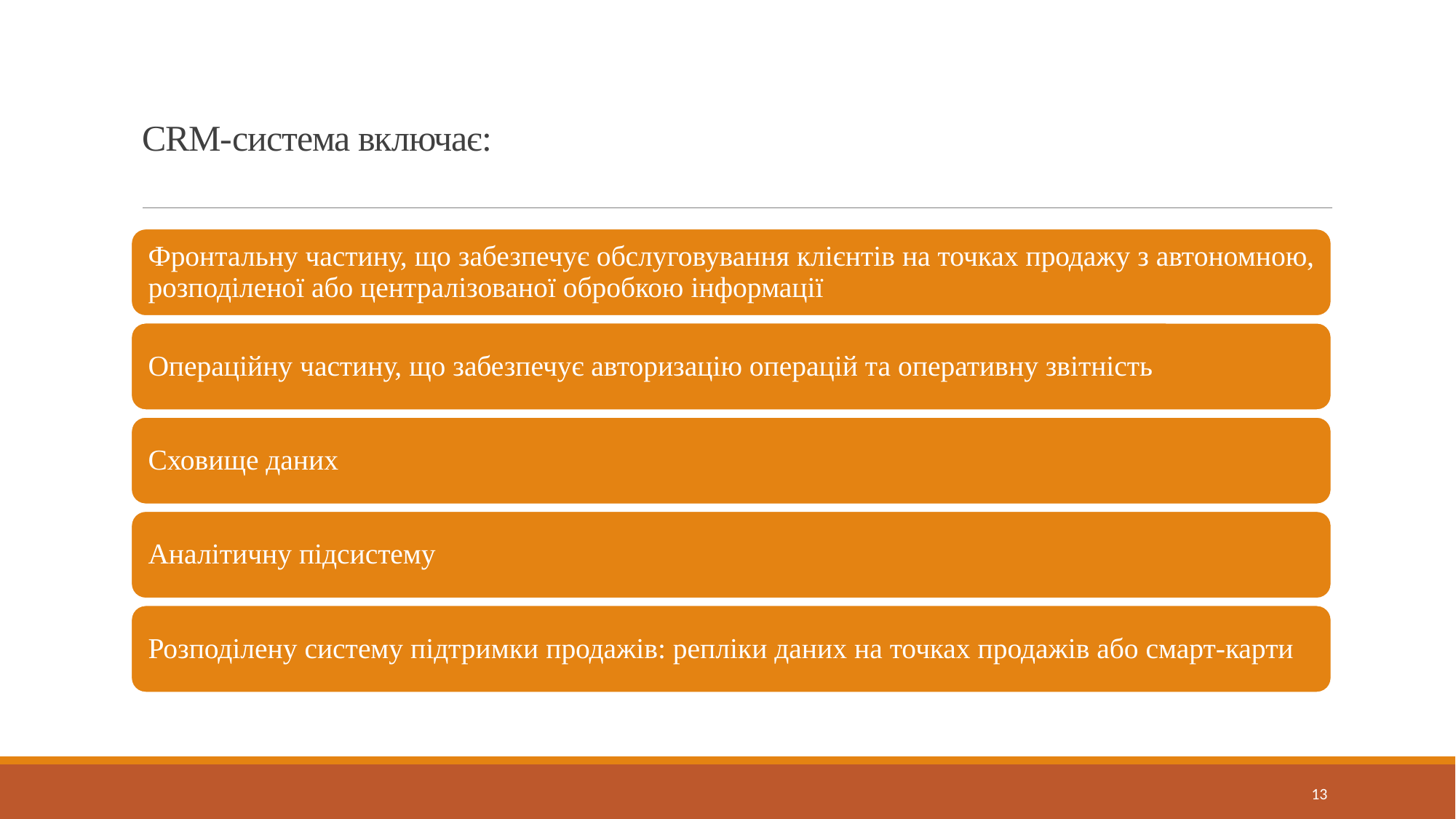

# CRM-система включає:
Фронтальну частину, що забезпечує обслуговування клієнтів на точках продажу з автономною, розподіленої або централізованої обробкою інформації
Операційну частину, що забезпечує авторизацію операцій та оперативну звітність
Сховище даних
Аналітичну підсистему
Розподілену систему підтримки продажів: репліки даних на точках продажів або смарт-карти
13